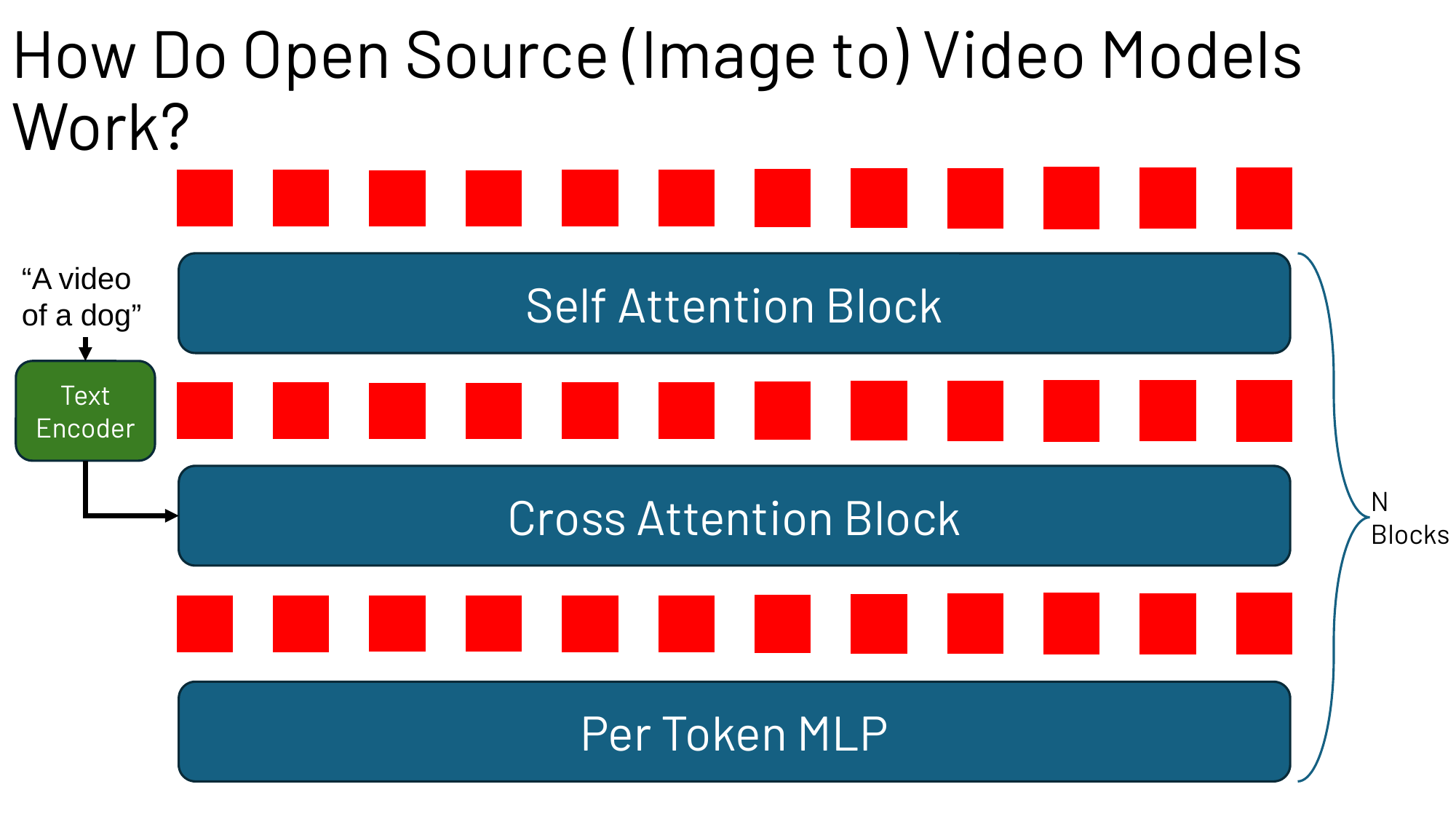

# How Do Open Source (Image to) Video Models Work?

N Blocks
“A video of a dog”
Text Encoder
Self Attention Block

Cross Attention Block

Per Token MLP